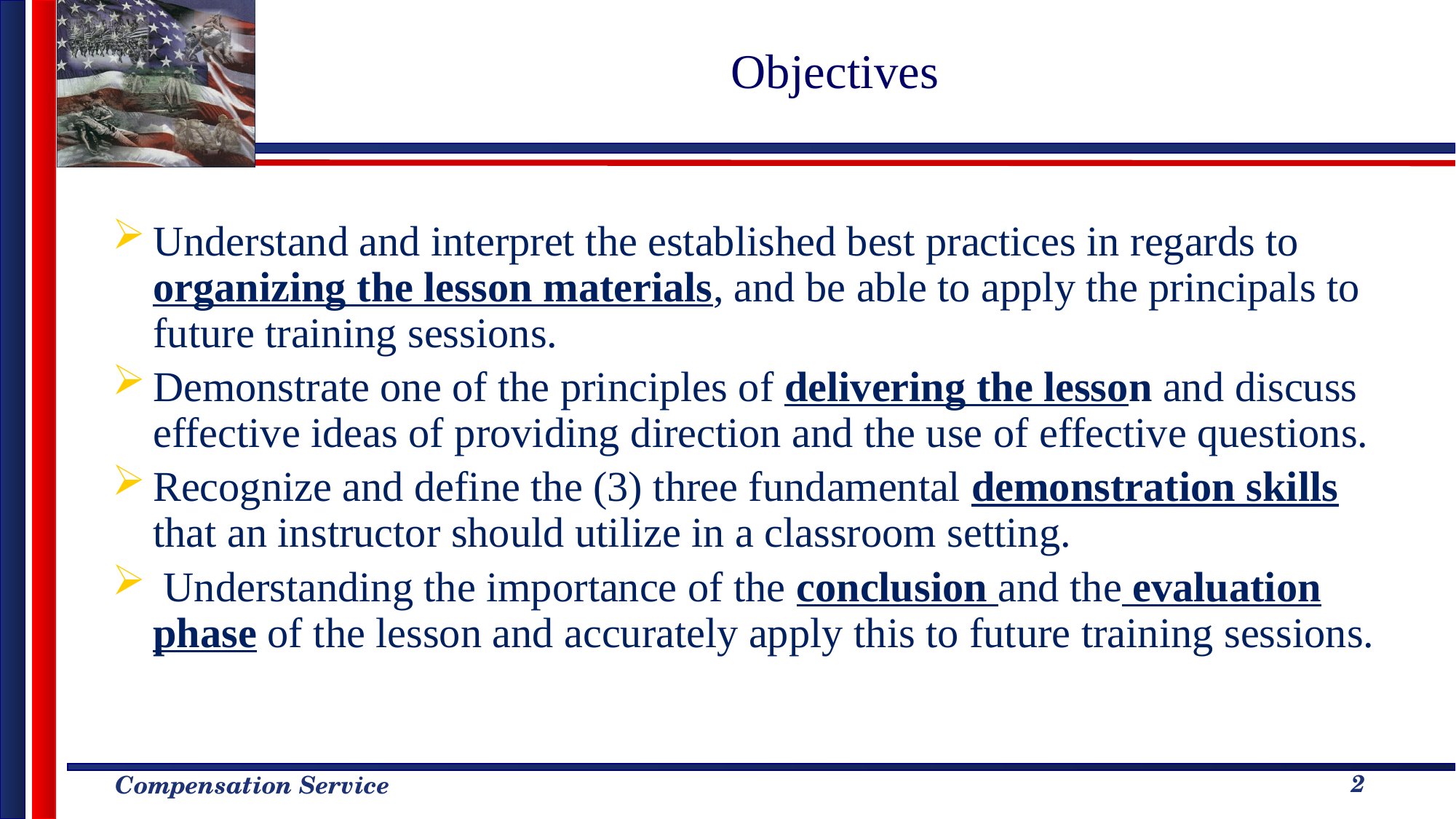

# Objectives
Understand and interpret the established best practices in regards to organizing the lesson materials, and be able to apply the principals to future training sessions.
Demonstrate one of the principles of delivering the lesson and discuss effective ideas of providing direction and the use of effective questions.
Recognize and define the (3) three fundamental demonstration skills that an instructor should utilize in a classroom setting.
 Understanding the importance of the conclusion and the evaluation phase of the lesson and accurately apply this to future training sessions.

2